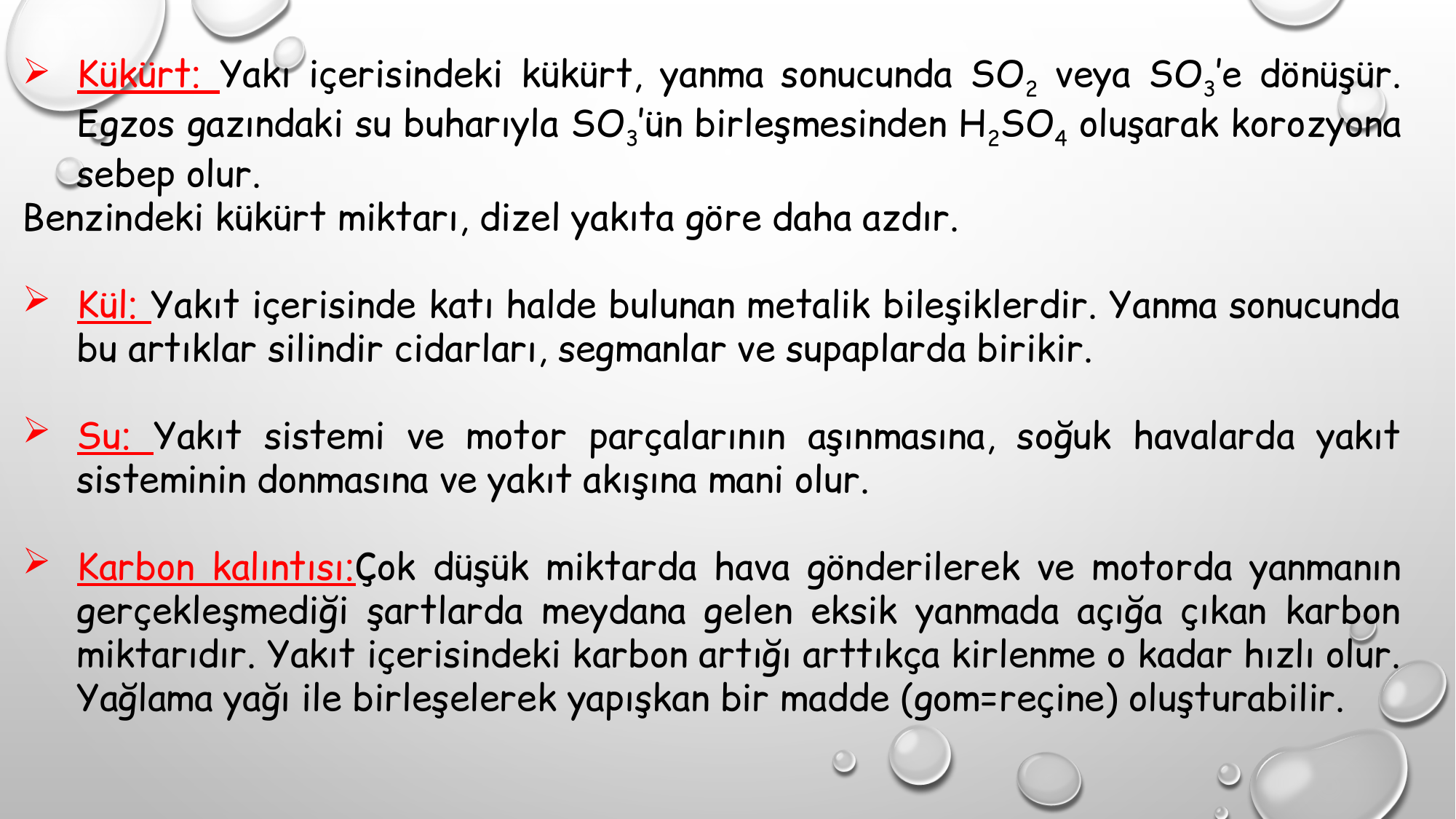

Kükürt: Yakı içerisindeki kükürt, yanma sonucunda SO2 veya SO3’e dönüşür. Egzos gazındaki su buharıyla SO3’ün birleşmesinden H2SO4 oluşarak korozyona sebep olur.
Benzindeki kükürt miktarı, dizel yakıta göre daha azdır.

Kül: Yakıt içerisinde katı halde bulunan metalik bileşiklerdir. Yanma sonucunda bu artıklar silindir cidarları, segmanlar ve supaplarda birikir.

Su: Yakıt sistemi ve motor parçalarının aşınmasına, soğuk havalarda yakıt sisteminin donmasına ve yakıt akışına mani olur.

Karbon kalıntısı:Çok düşük miktarda hava gönderilerek ve motorda yanmanın gerçekleşmediği şartlarda meydana gelen eksik yanmada açığa çıkan karbon miktarıdır. Yakıt içerisindeki karbon artığı arttıkça kirlenme o kadar hızlı olur. Yağlama yağı ile birleşelerek yapışkan bir madde (gom=reçine) oluşturabilir.